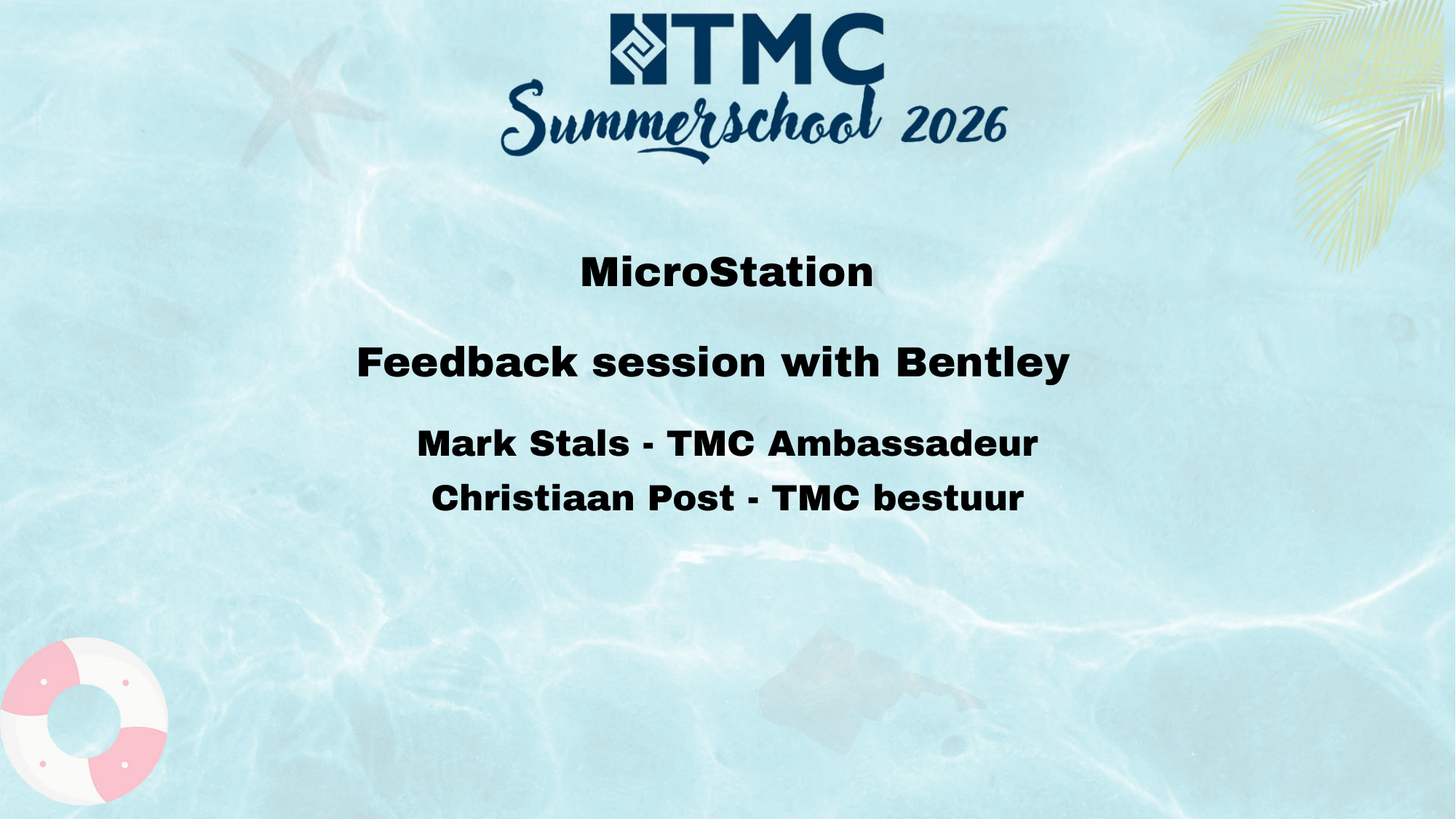

# MicroStation Feedback session with Bentley
Mark Stals - TMC Ambassadeur
Christiaan Post - TMC bestuur